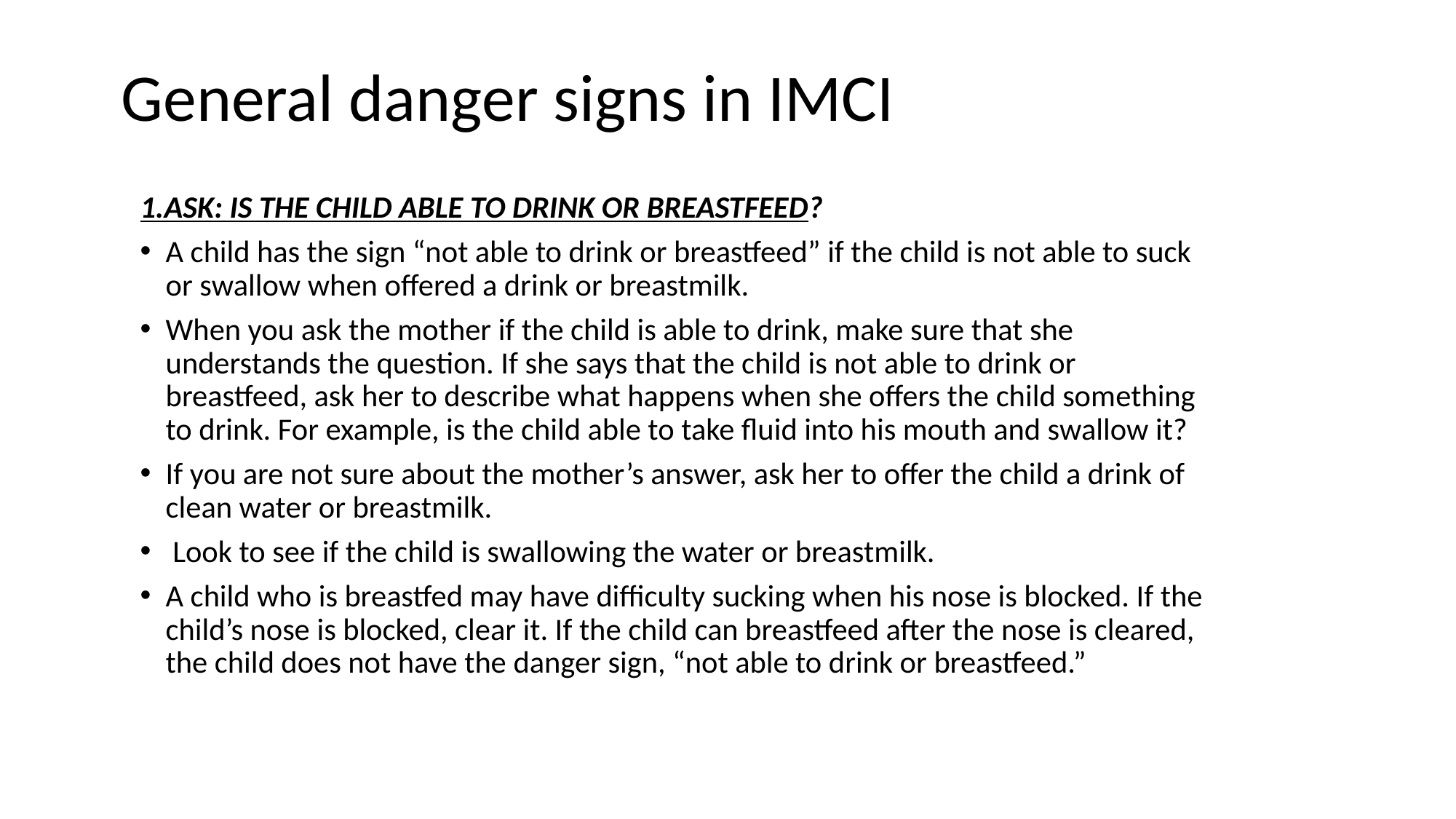

# General danger signs in IMCI
1.ASK: IS THE CHILD ABLE TO DRINK OR BREASTFEED?
A child has the sign “not able to drink or breastfeed” if the child is not able to suck or swallow when offered a drink or breastmilk.
When you ask the mother if the child is able to drink, make sure that she understands the question. If she says that the child is not able to drink or breastfeed, ask her to describe what happens when she offers the child something to drink. For example, is the child able to take fluid into his mouth and swallow it?
If you are not sure about the mother’s answer, ask her to offer the child a drink of clean water or breastmilk.
 Look to see if the child is swallowing the water or breastmilk.
A child who is breastfed may have difficulty sucking when his nose is blocked. If the child’s nose is blocked, clear it. If the child can breastfeed after the nose is cleared, the child does not have the danger sign, “not able to drink or breastfeed.”